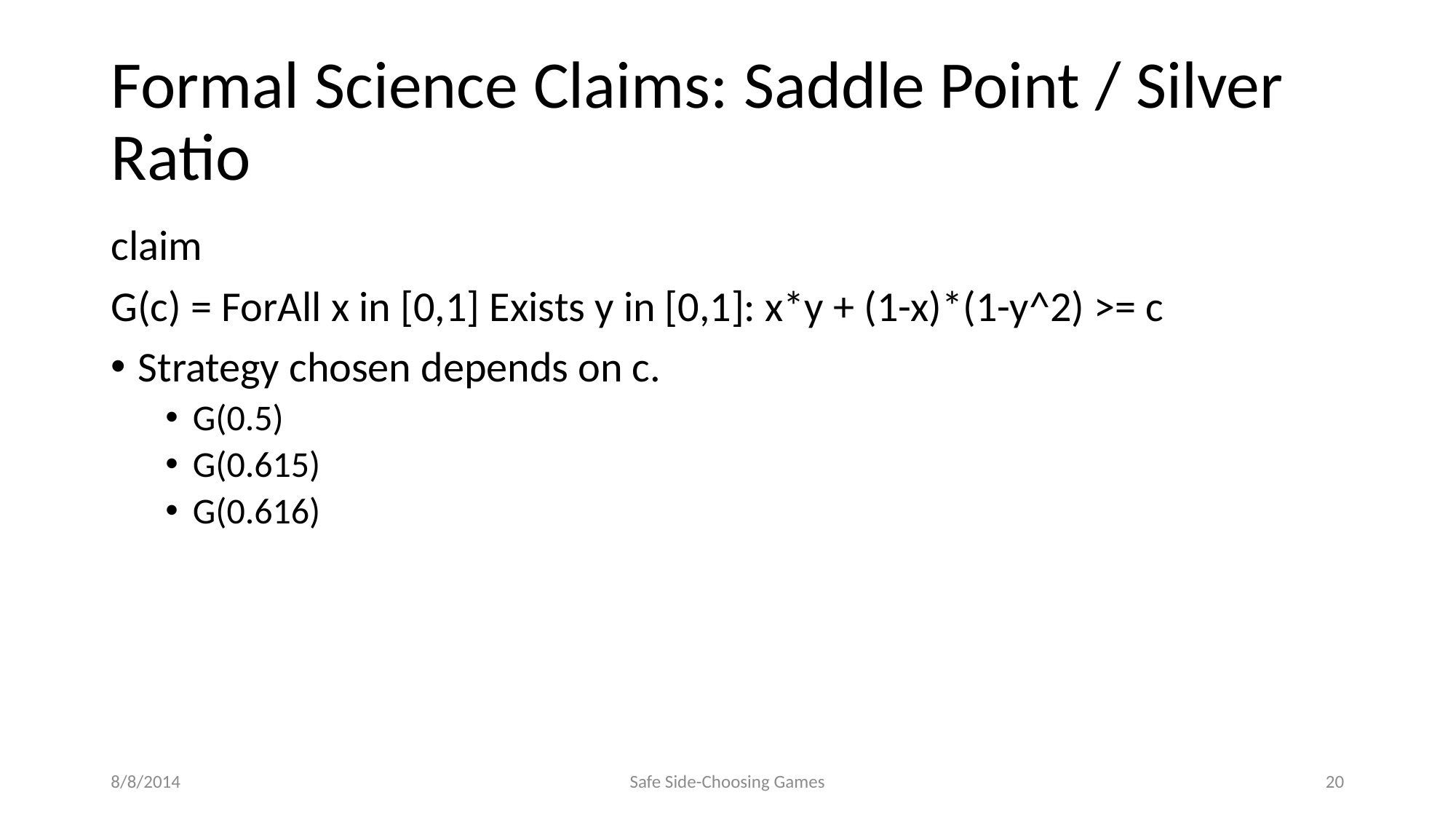

# Formal Science Claims: Saddle Point / Silver Ratio
claim
G(c) = ForAll x in [0,1] Exists y in [0,1]: x*y + (1-x)*(1-y^2) >= c
Strategy chosen depends on c.
G(0.5)
G(0.615)
G(0.616)

8/8/2014
Safe Side-Choosing Games
20